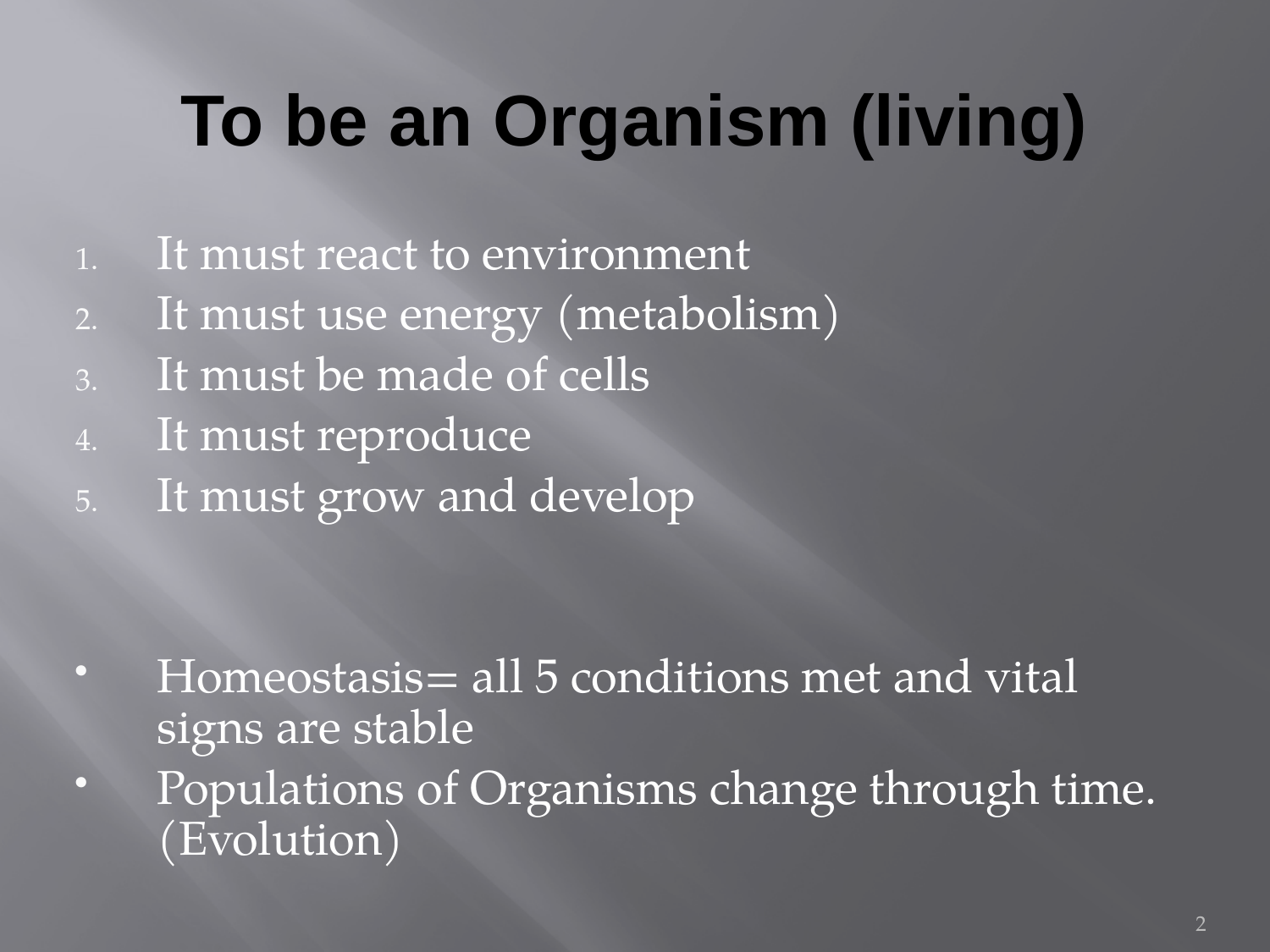

# To be an Organism (living)
It must react to environment
It must use energy (metabolism)
It must be made of cells
It must reproduce
It must grow and develop

Homeostasis= all 5 conditions met and vital signs are stable
Populations of Organisms change through time. (Evolution)
2